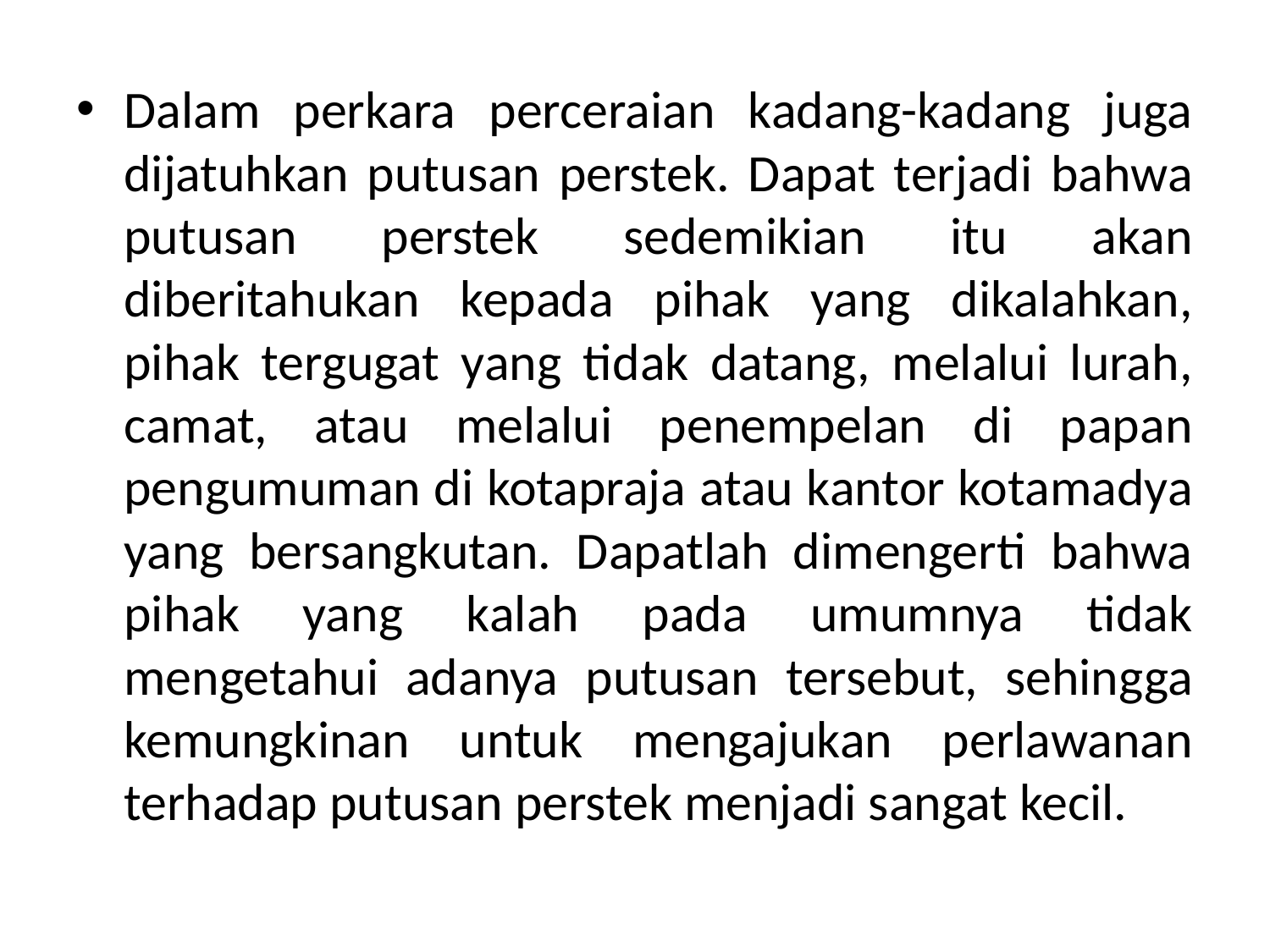

Dalam perkara perceraian kadang-kadang juga dijatuhkan putusan perstek. Dapat terjadi bahwa putusan perstek sedemikian itu akan diberitahukan kepada pihak yang dikalahkan, pihak tergugat yang tidak datang, melalui lurah, camat, atau melalui penempelan di papan pengumuman di kotapraja atau kantor kotamadya yang bersangkutan. Dapatlah dimengerti bahwa pihak yang kalah pada umumnya tidak mengetahui adanya putusan tersebut, sehingga kemungkinan untuk mengajukan perlawanan terhadap putusan perstek menjadi sangat kecil.